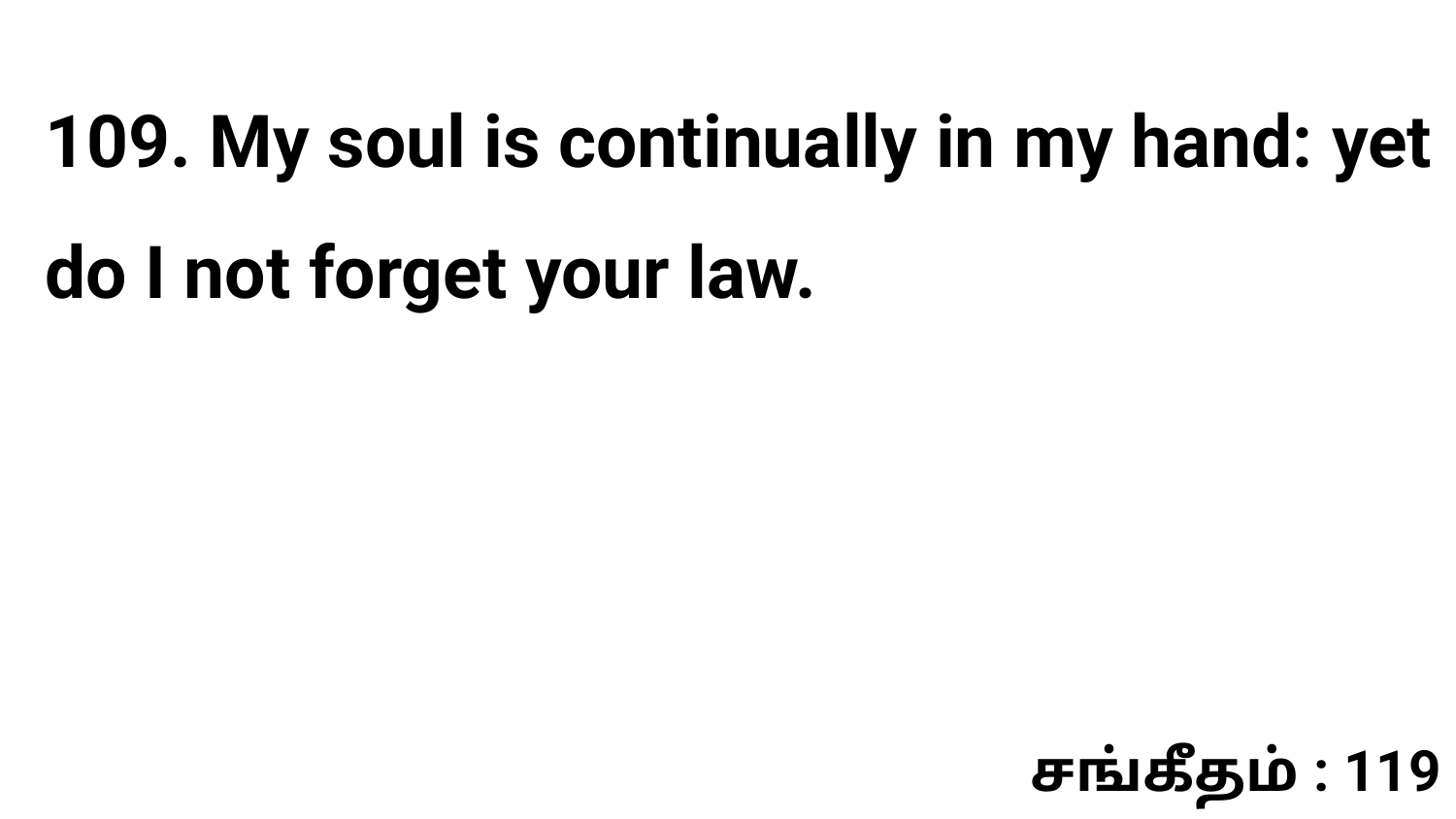

109. My soul is continually in my hand: yet do I not forget your law.
சங்கீதம் : 119